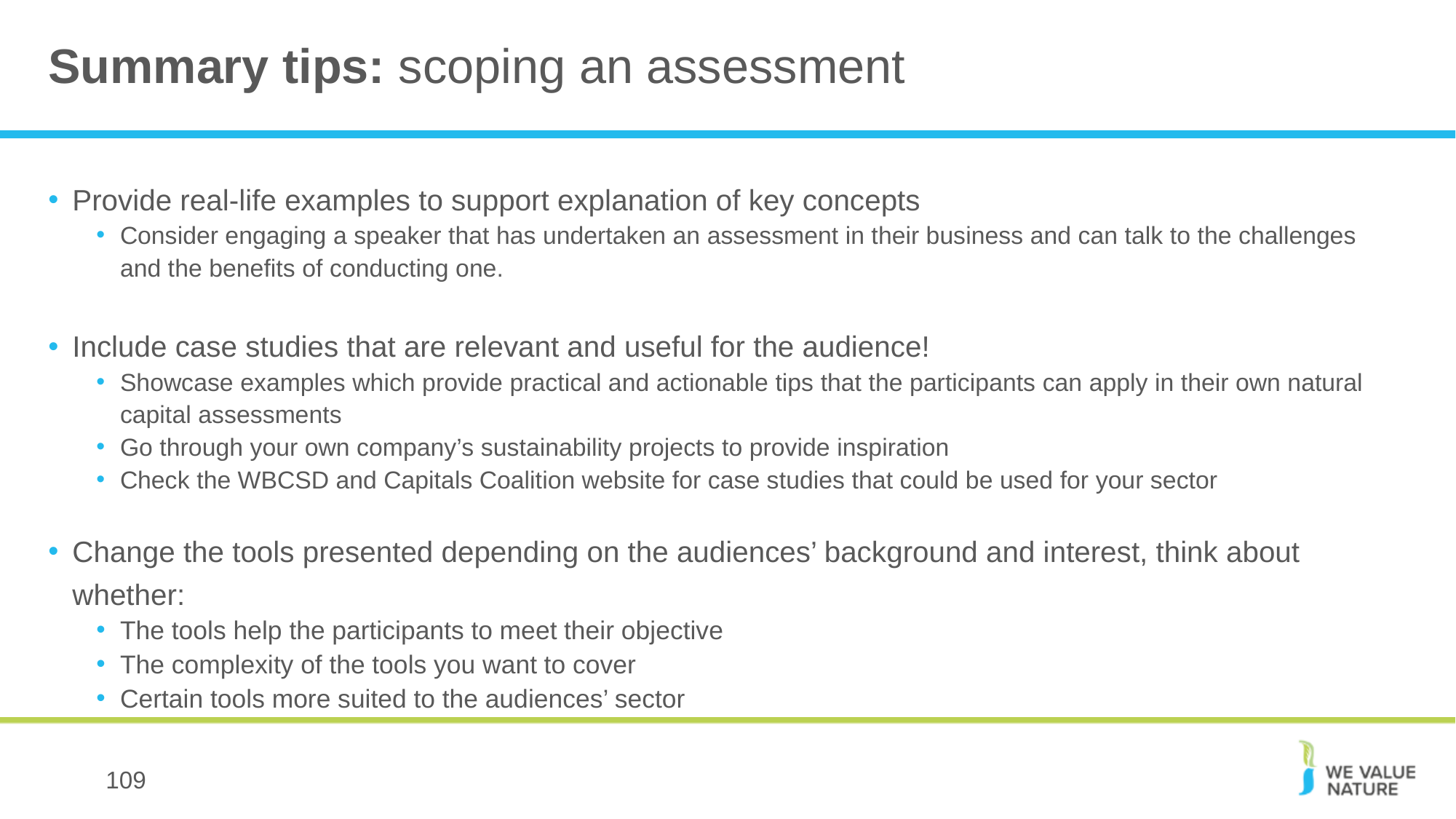

# Summary tips: scoping an assessment
Provide real-life examples to support explanation of key concepts
Consider engaging a speaker that has undertaken an assessment in their business and can talk to the challenges and the benefits of conducting one.

Include case studies that are relevant and useful for the audience!
Showcase examples which provide practical and actionable tips that the participants can apply in their own natural capital assessments
Go through your own company’s sustainability projects to provide inspiration
Check the WBCSD and Capitals Coalition website for case studies that could be used for your sector

Change the tools presented depending on the audiences’ background and interest, think about whether:
The tools help the participants to meet their objective
The complexity of the tools you want to cover
Certain tools more suited to the audiences’ sector

109